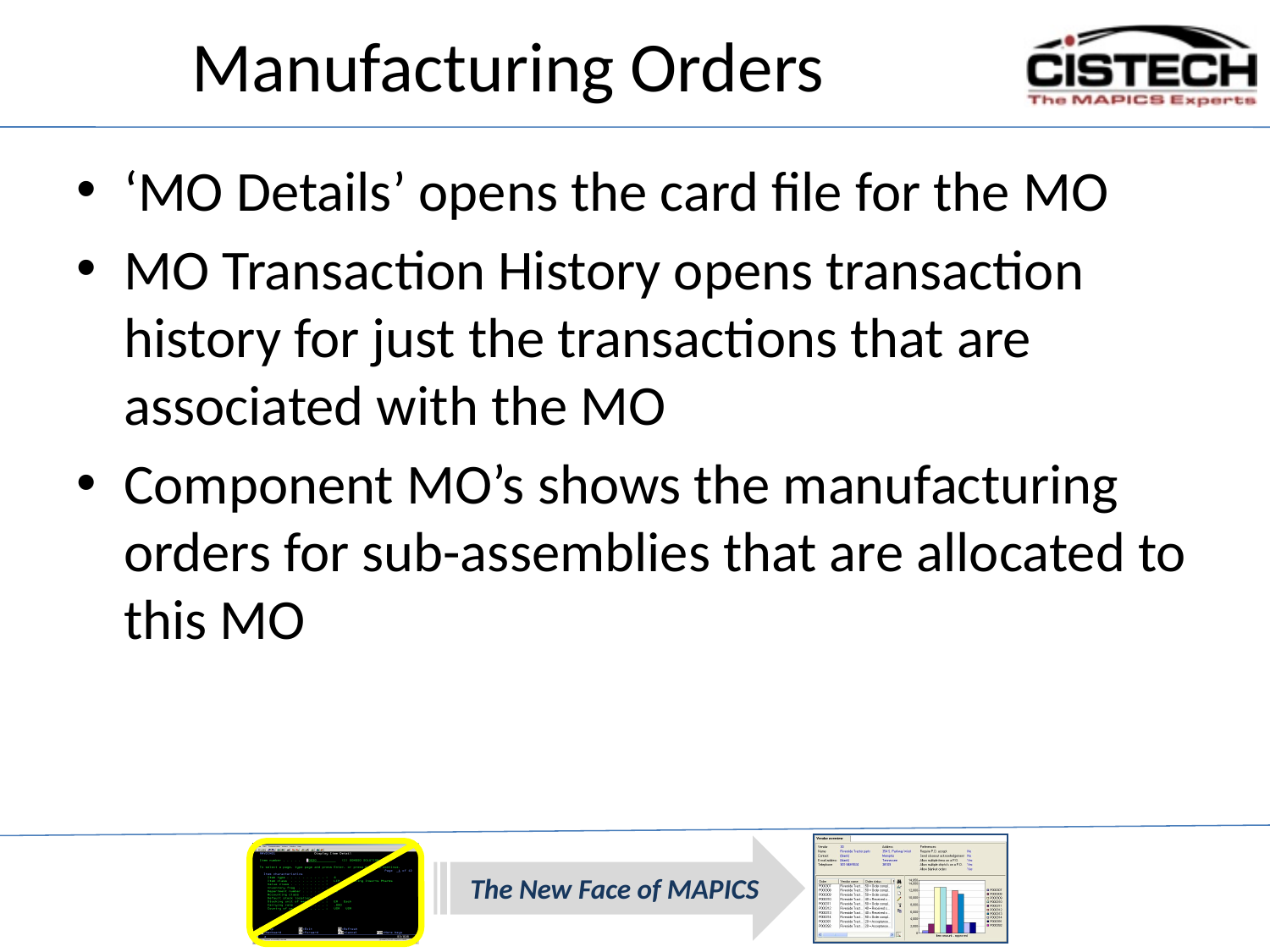

# Manufacturing Orders
‘MO Details’ opens the card file for the MO
MO Transaction History opens transaction history for just the transactions that are associated with the MO
Component MO’s shows the manufacturing orders for sub-assemblies that are allocated to this MO